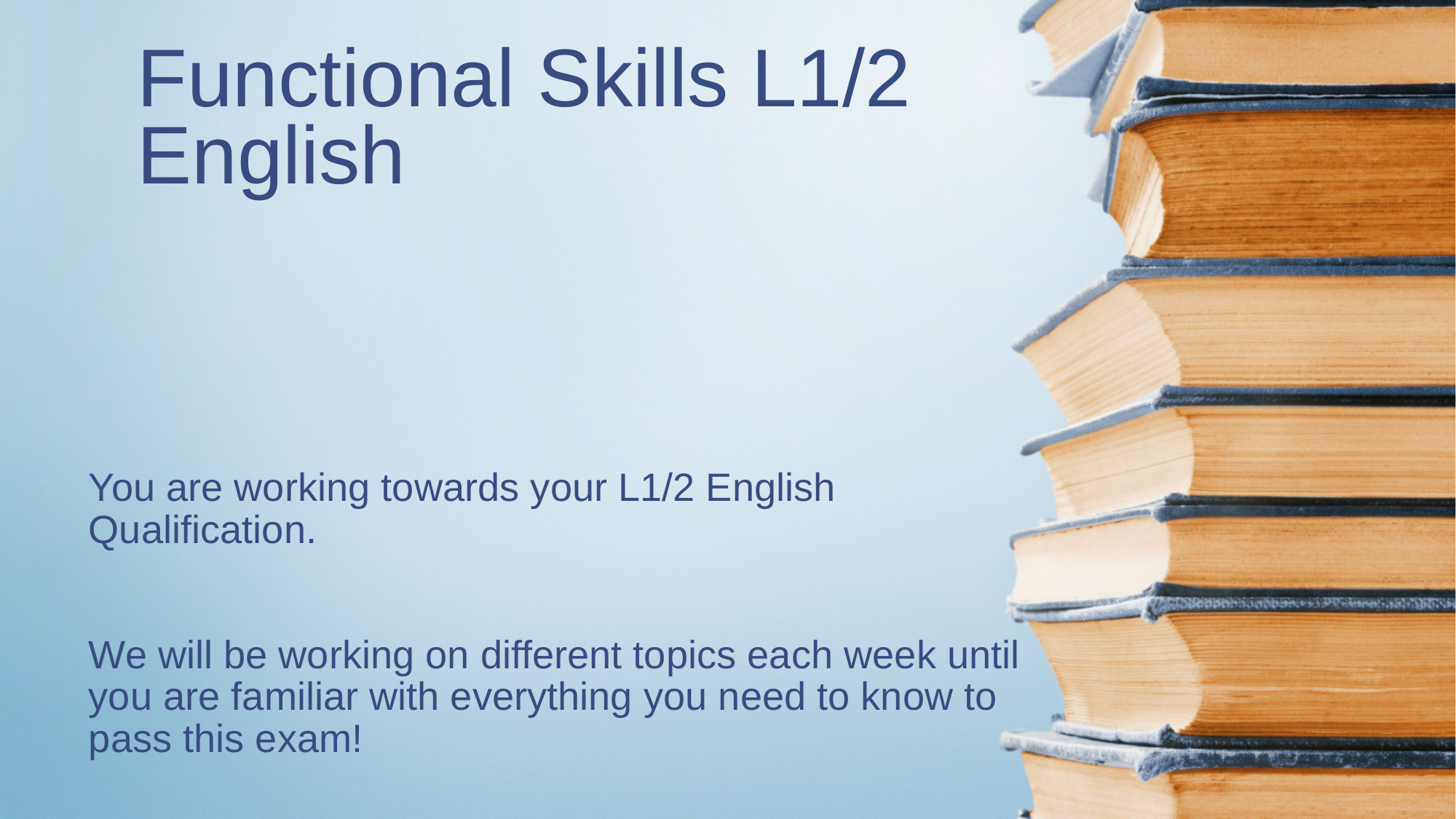

Functional Skills L1/2 English

You are working towards your L1/2 English Qualification.

We will be working on different topics each week until you are familiar with everything you need to know to pass this exam!